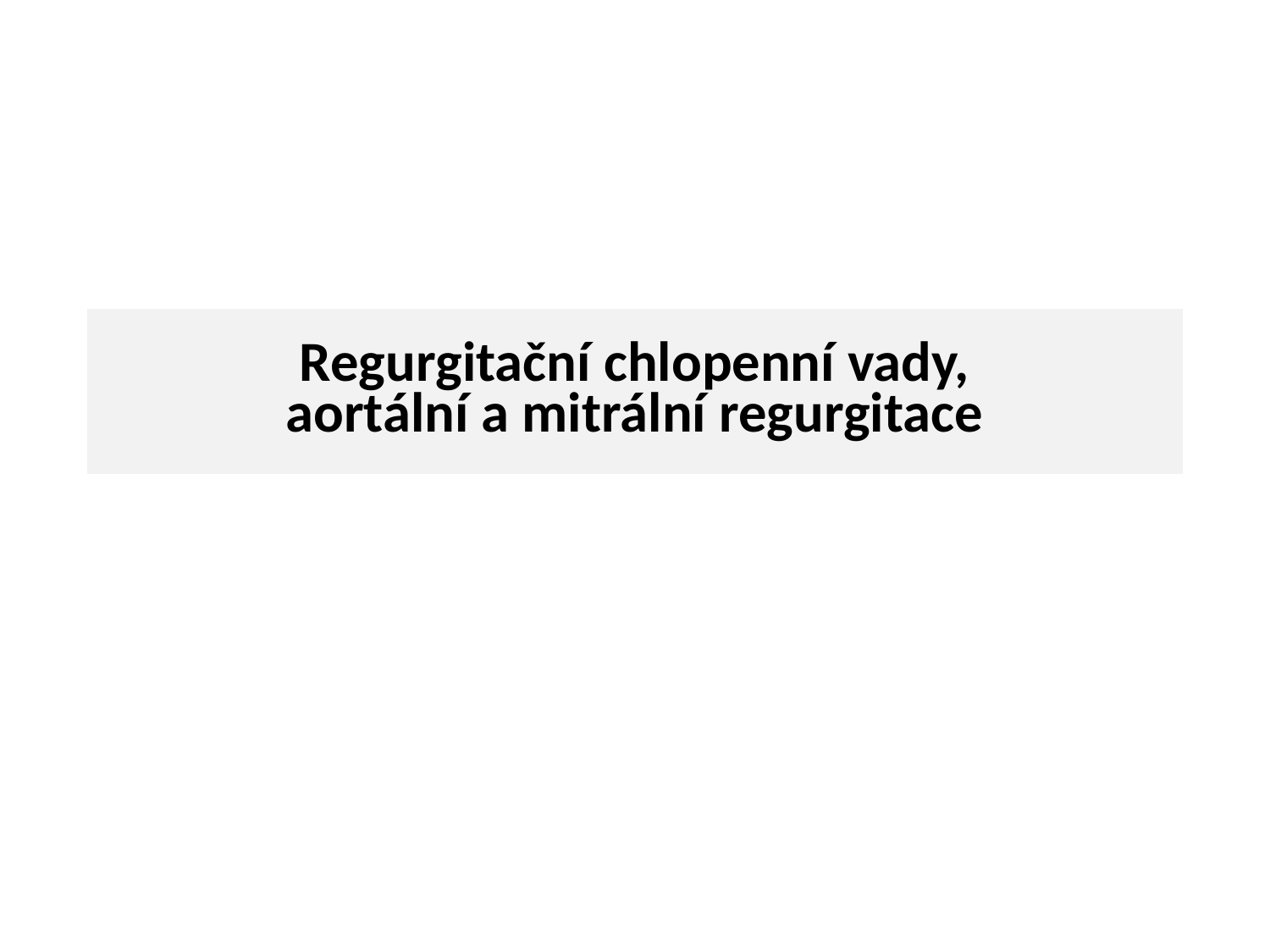

# Regurgitační chlopenní vady, aortální a mitrální regurgitace